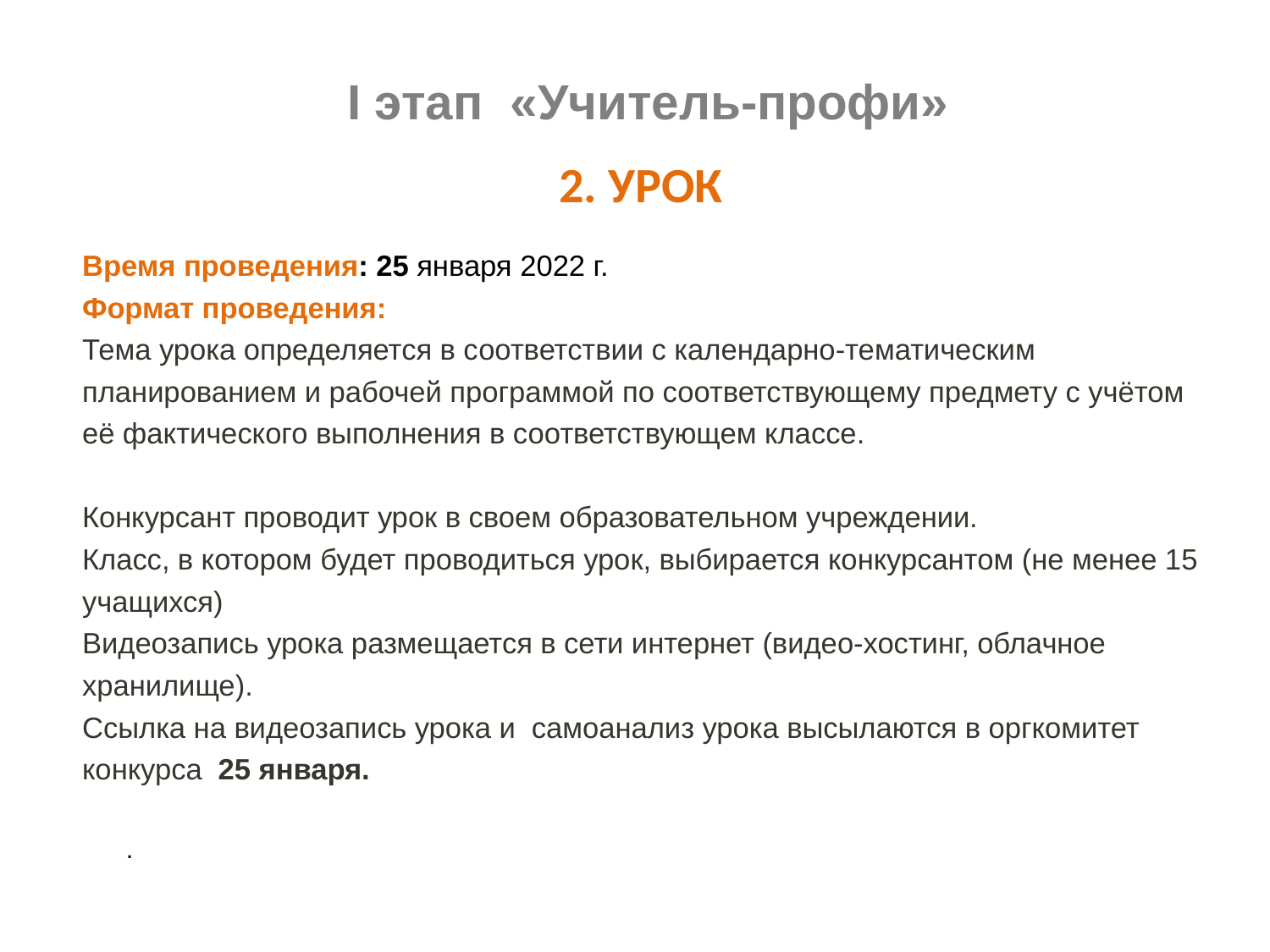

# I этап  «Учитель-профи»
2. урок

Время проведения: 25 января 2022 г.
Формат проведения:
Тема урока определяется в соответствии с календарно-тематическим планированием и рабочей программой по соответствующему предмету с учётом её фактического выполнения в соответствующем классе.

Конкурсант проводит урок в своем образовательном учреждении.
Класс, в котором будет проводиться урок, выбирается конкурсантом (не менее 15 учащихся)
Видеозапись урока размещается в сети интернет (видео-хостинг, облачное хранилище).
Ссылка на видеозапись урока и  самоанализ урока высылаются в оргкомитет конкурса  25 января.

.